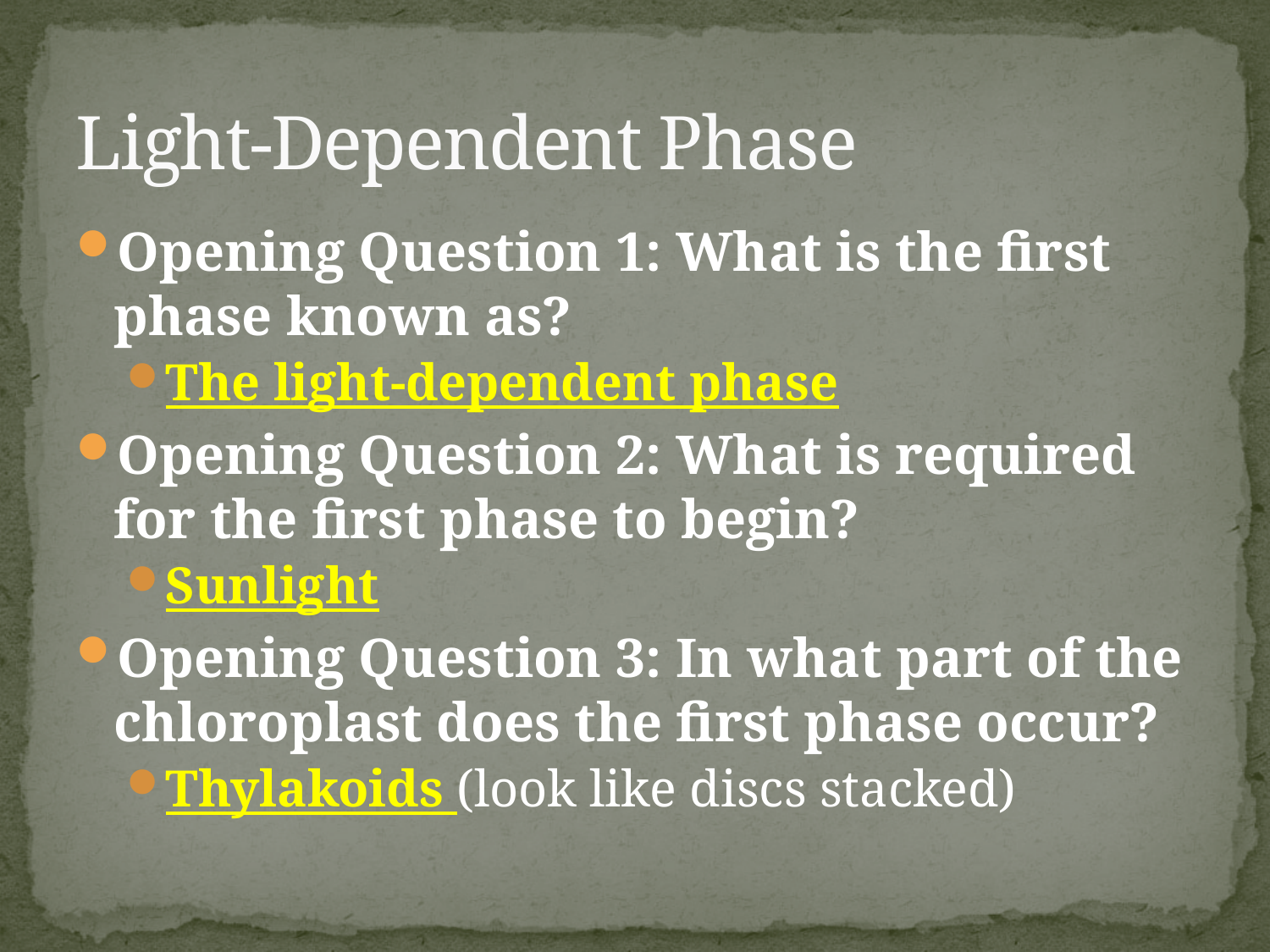

# Light-Dependent Phase
Opening Question 1: What is the first phase known as?
The light-dependent phase
Opening Question 2: What is required for the first phase to begin?
Sunlight
Opening Question 3: In what part of the chloroplast does the first phase occur?
Thylakoids (look like discs stacked)